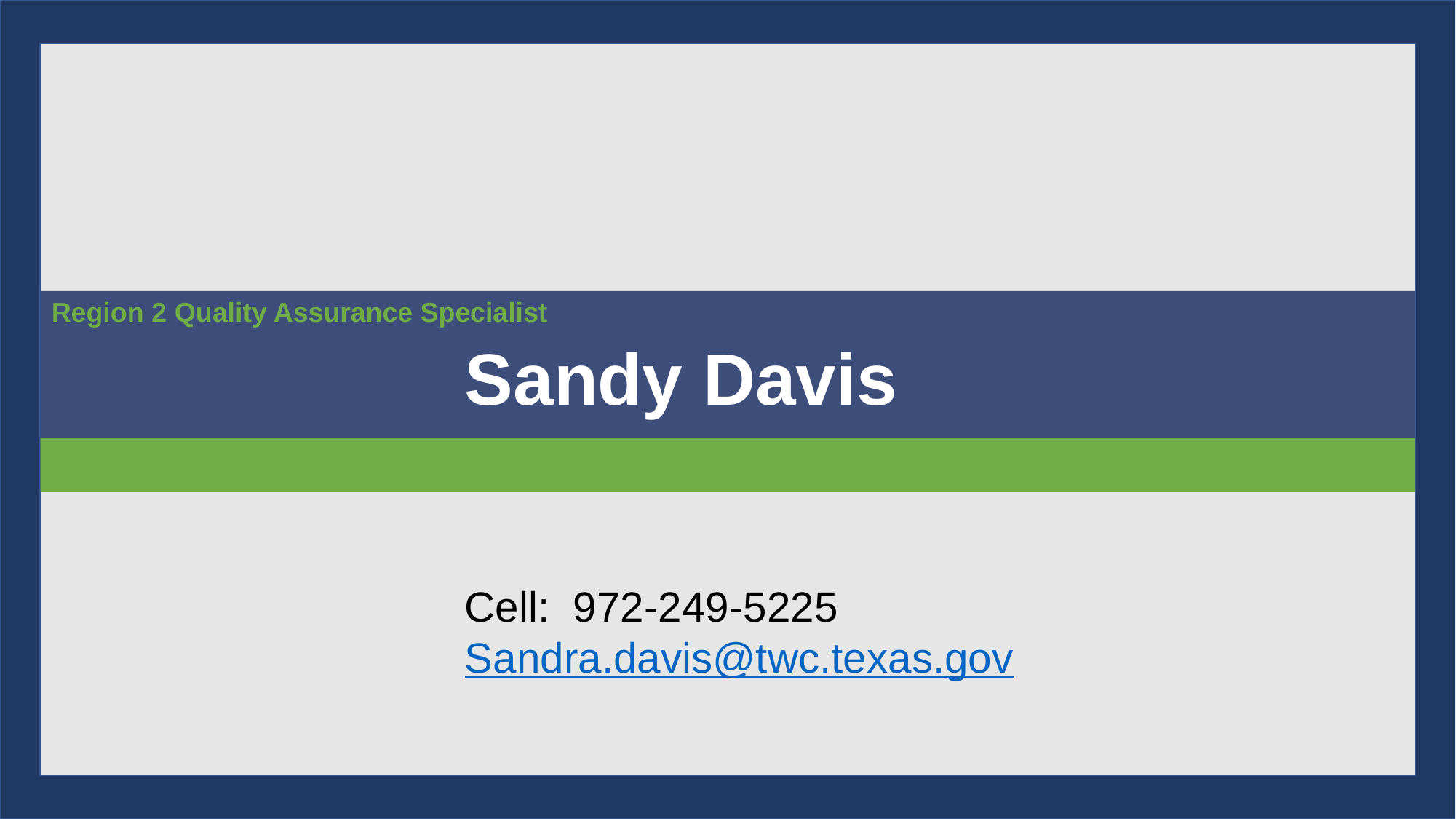

# Region 2 Quality Assurance Specialist
Sandy Davis

Cell:  972-249-5225
Sandra.davis@twc.texas.gov